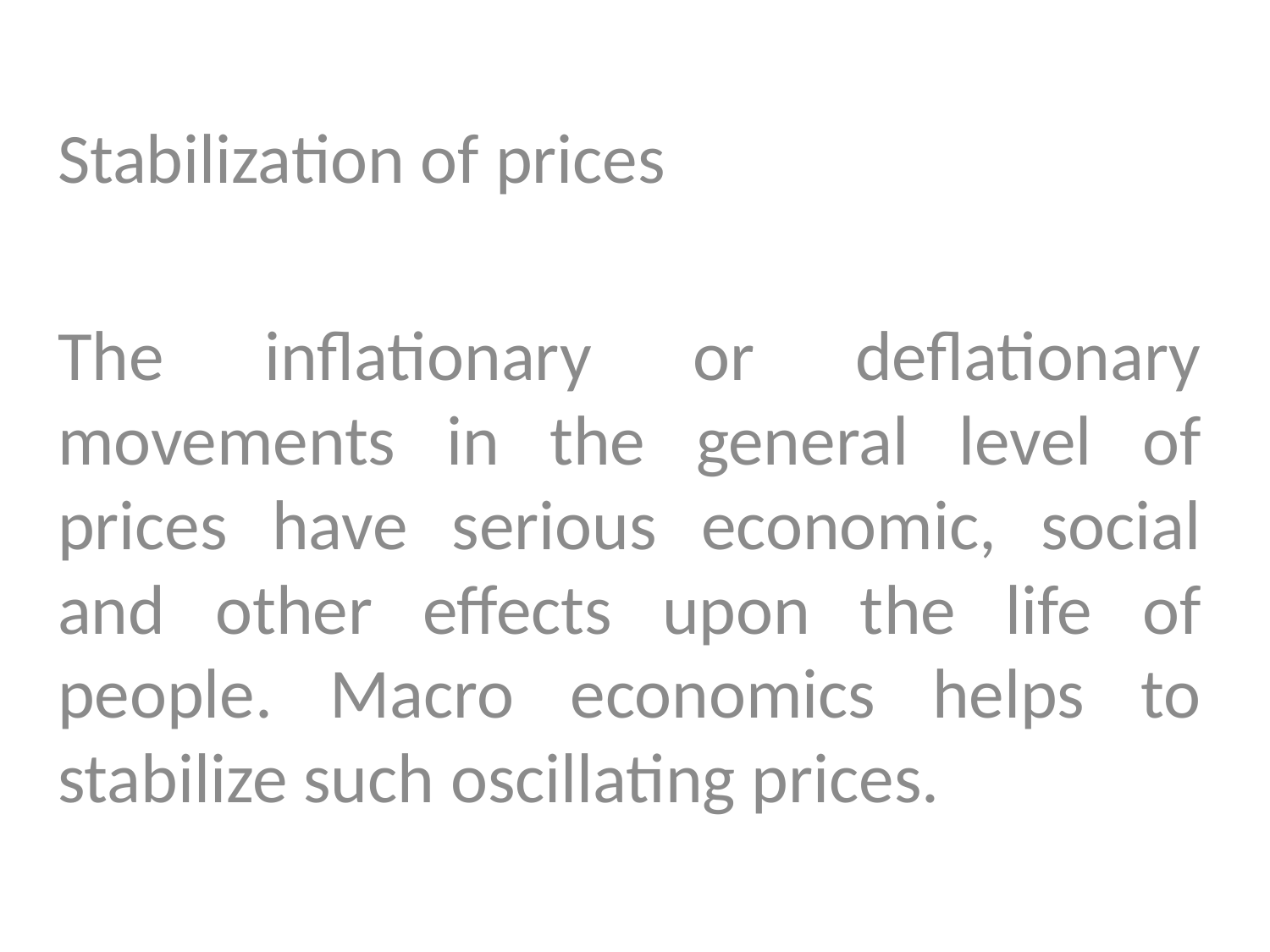

Stabilization of prices

The inflationary or deflationary movements in the general level of prices have serious economic, social and other effects upon the life of people. Macro economics helps to stabilize such oscillating prices.